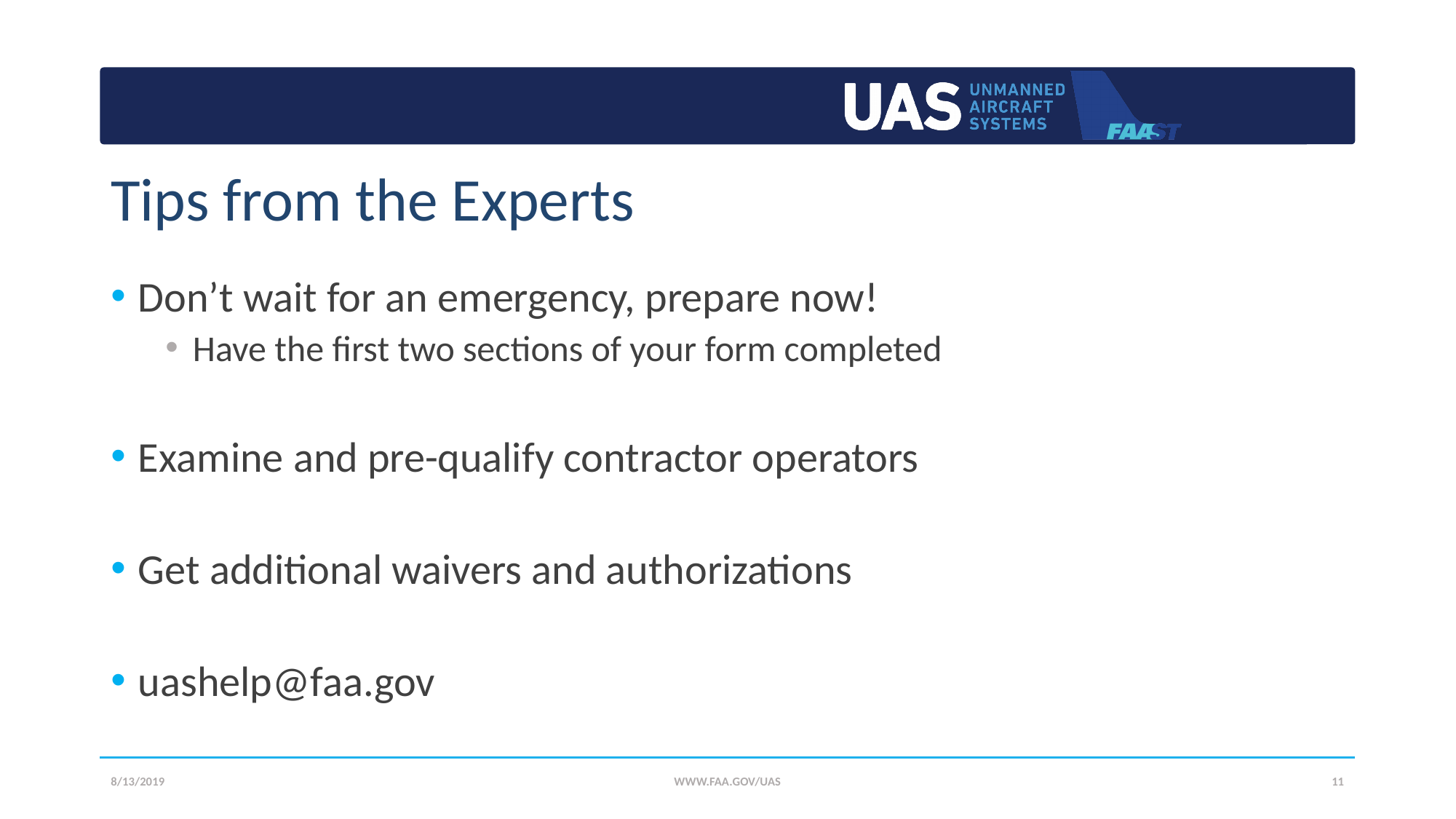

# Tips from the Experts
Don’t wait for an emergency, prepare now!
Have the first two sections of your form completed

Examine and pre-qualify contractor operators

Get additional waivers and authorizations

uashelp@faa.gov

8/13/2019
WWW.FAA.GOV/UAS
11